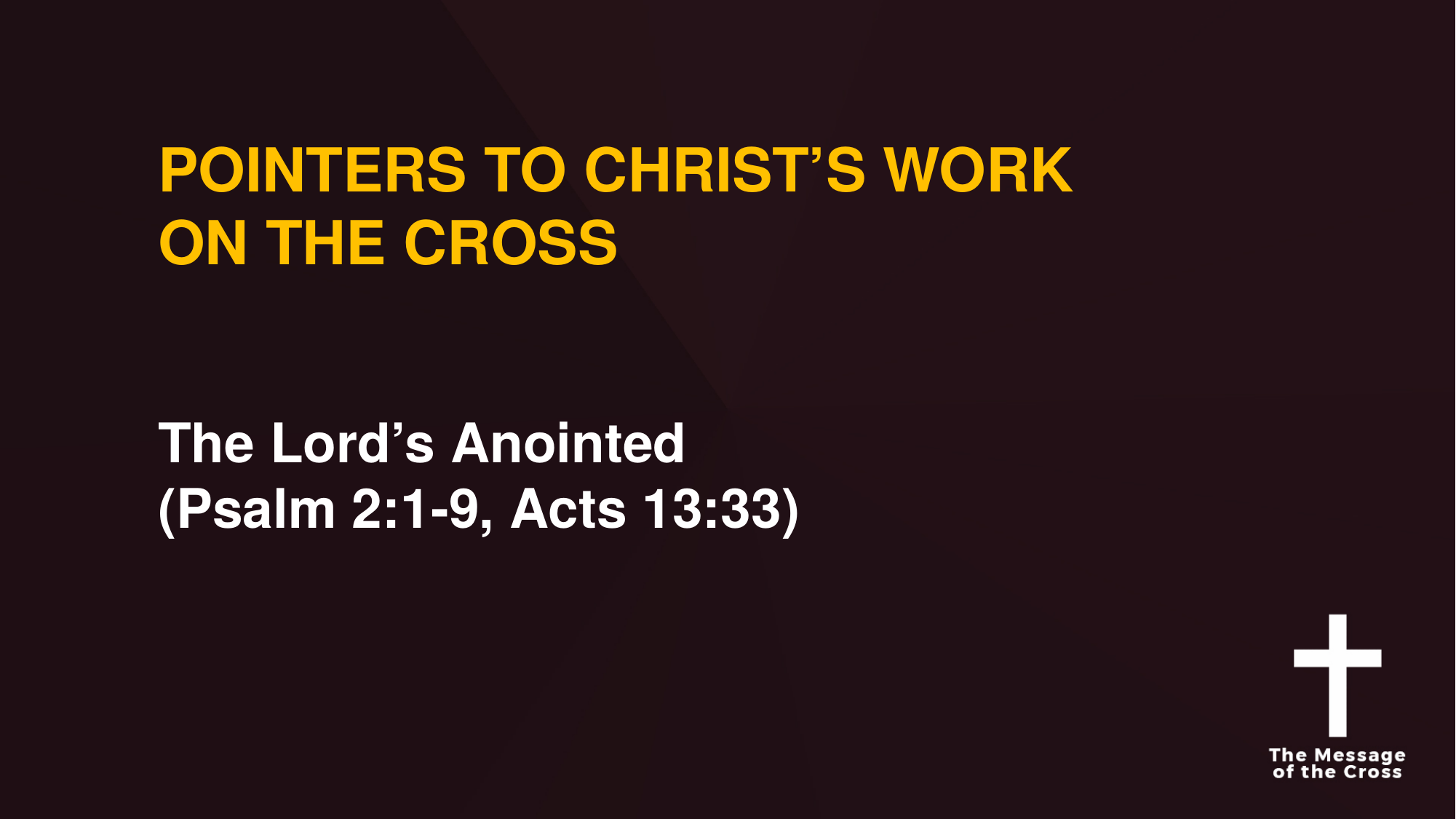

POINTERS TO CHRIST’S WORK
ON THE CROSS

The Lord’s Anointed
(Psalm 2:1-9, Acts 13:33)